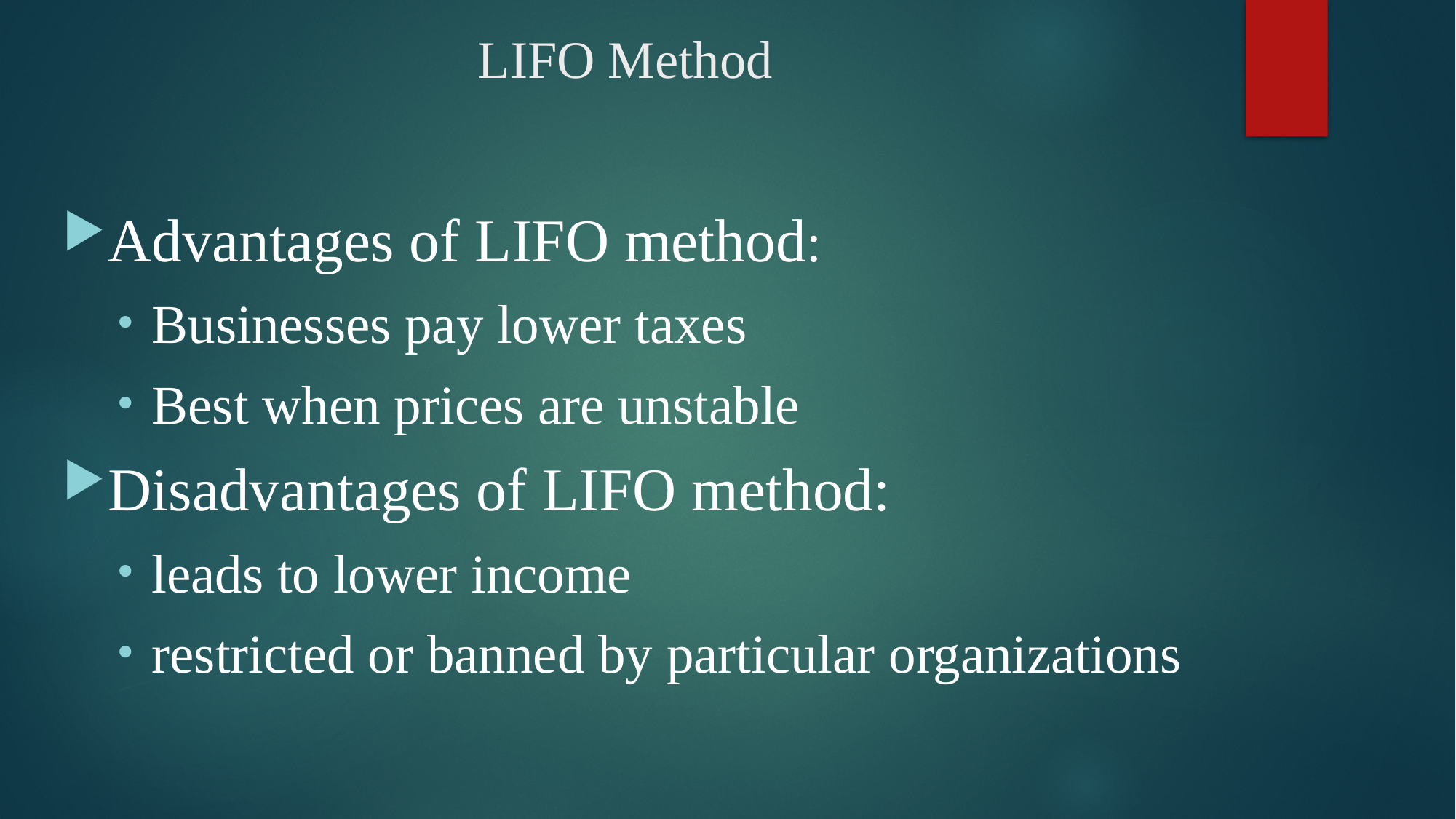

# LIFO Method
Advantages of LIFO method:
Businesses pay lower taxes
Best when prices are unstable
Disadvantages of LIFO method:
leads to lower income
restricted or banned by particular organizations